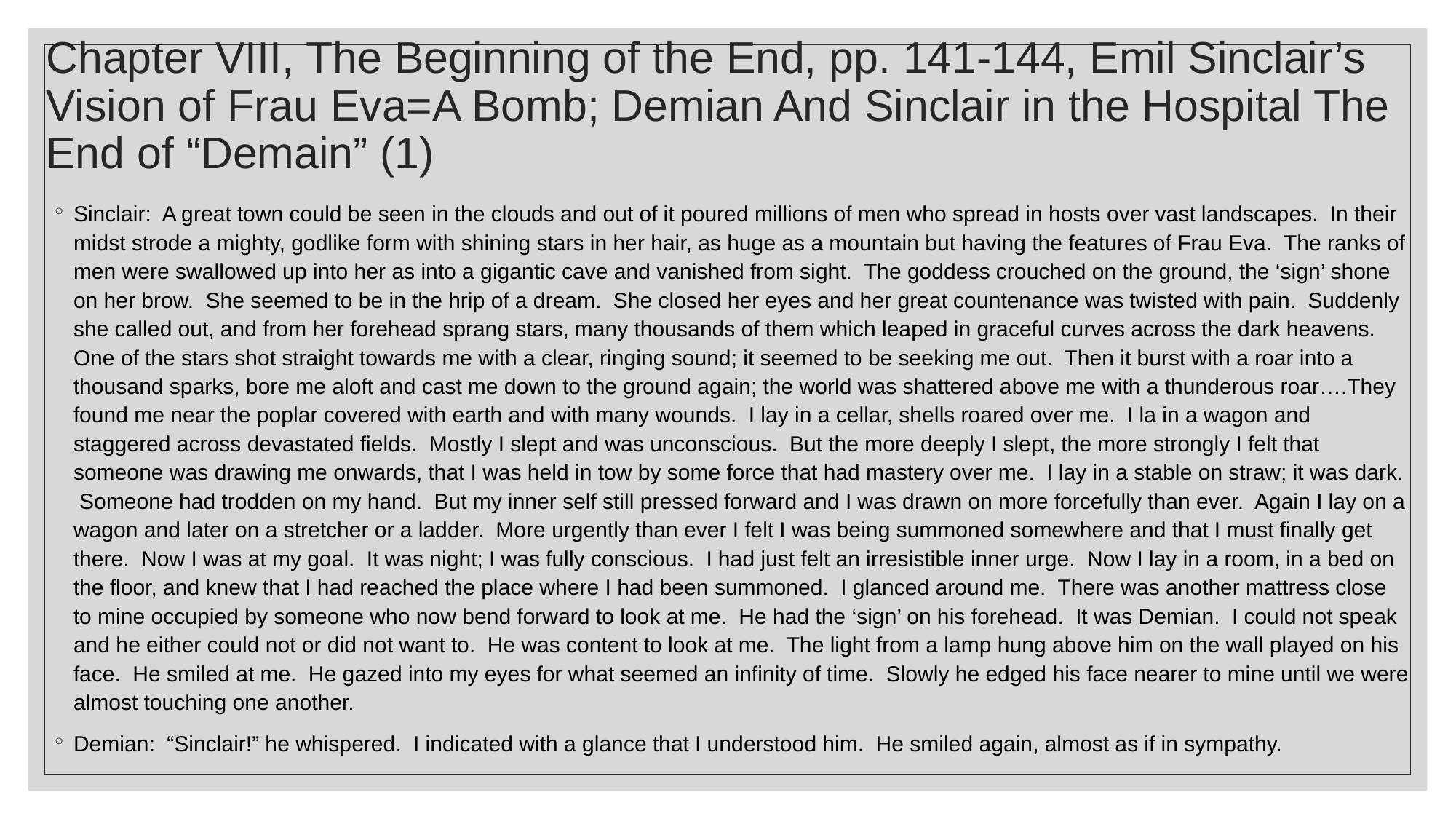

# Chapter VIII, The Beginning of the End, pp. 141-144, Emil Sinclair’s Vision of Frau Eva=A Bomb; Demian And Sinclair in the Hospital The End of “Demain” (1)
Sinclair:  A great town could be seen in the clouds and out of it poured millions of men who spread in hosts over vast landscapes.  In their midst strode a mighty, godlike form with shining stars in her hair, as huge as a mountain but having the features of Frau Eva.  The ranks of men were swallowed up into her as into a gigantic cave and vanished from sight.  The goddess crouched on the ground, the ‘sign’ shone on her brow.  She seemed to be in the hrip of a dream.  She closed her eyes and her great countenance was twisted with pain.  Suddenly she called out, and from her forehead sprang stars, many thousands of them which leaped in graceful curves across the dark heavens.  One of the stars shot straight towards me with a clear, ringing sound; it seemed to be seeking me out.  Then it burst with a roar into a thousand sparks, bore me aloft and cast me down to the ground again; the world was shattered above me with a thunderous roar….They found me near the poplar covered with earth and with many wounds.  I lay in a cellar, shells roared over me.  I la in a wagon and staggered across devastated fields.  Mostly I slept and was unconscious.  But the more deeply I slept, the more strongly I felt that someone was drawing me onwards, that I was held in tow by some force that had mastery over me.  I lay in a stable on straw; it was dark.  Someone had trodden on my hand.  But my inner self still pressed forward and I was drawn on more forcefully than ever.  Again I lay on a wagon and later on a stretcher or a ladder.  More urgently than ever I felt I was being summoned somewhere and that I must finally get there.  Now I was at my goal.  It was night; I was fully conscious.  I had just felt an irresistible inner urge.  Now I lay in a room, in a bed on the floor, and knew that I had reached the place where I had been summoned.  I glanced around me.  There was another mattress close to mine occupied by someone who now bend forward to look at me.  He had the ‘sign’ on his forehead.  It was Demian.  I could not speak and he either could not or did not want to.  He was content to look at me.  The light from a lamp hung above him on the wall played on his face.  He smiled at me.  He gazed into my eyes for what seemed an infinity of time.  Slowly he edged his face nearer to mine until we were almost touching one another.
Demian:  “Sinclair!” he whispered.  I indicated with a glance that I understood him.  He smiled again, almost as if in sympathy.